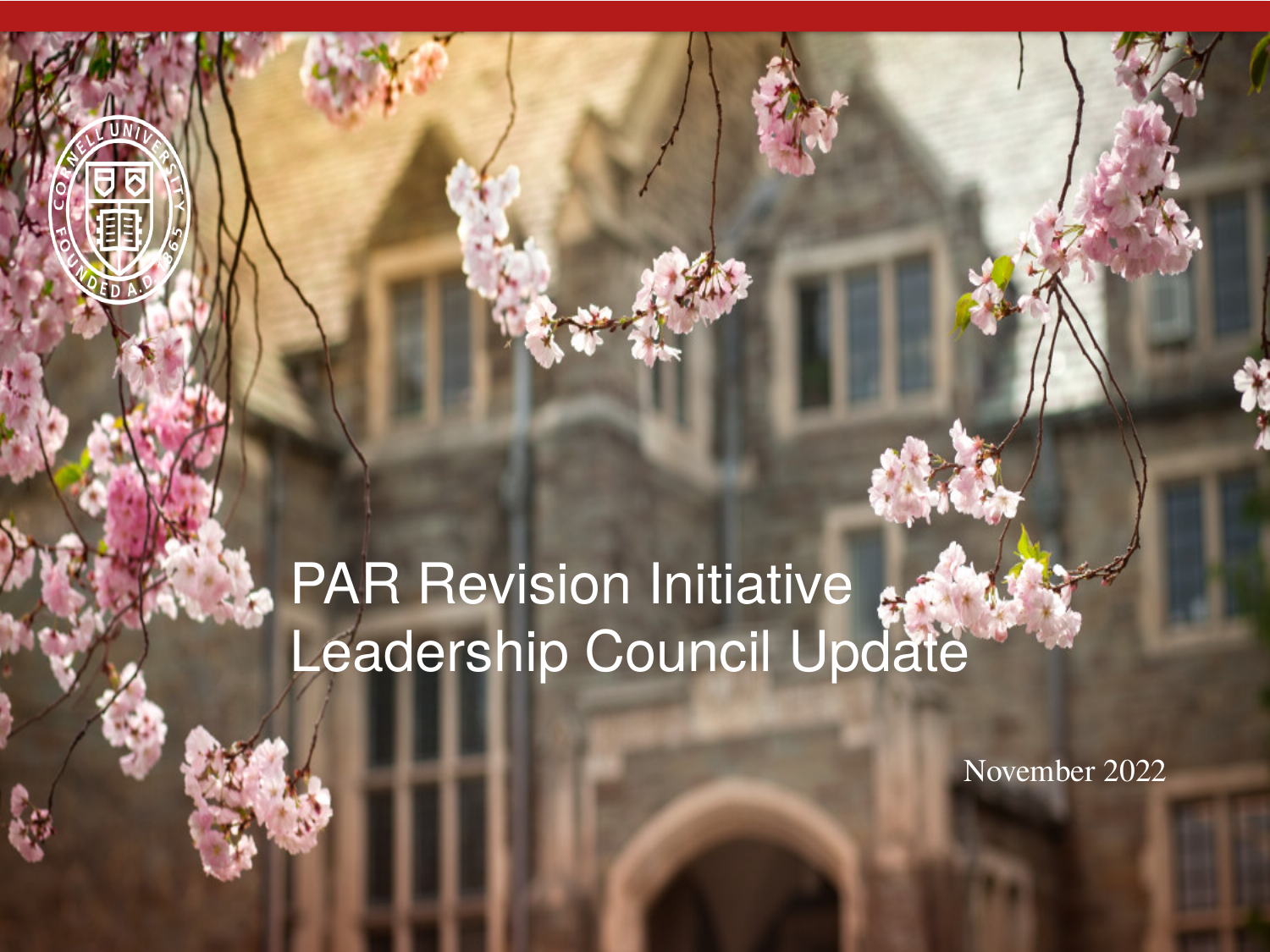

# PAR Revision Initiative Leadership Council Update
November 2022